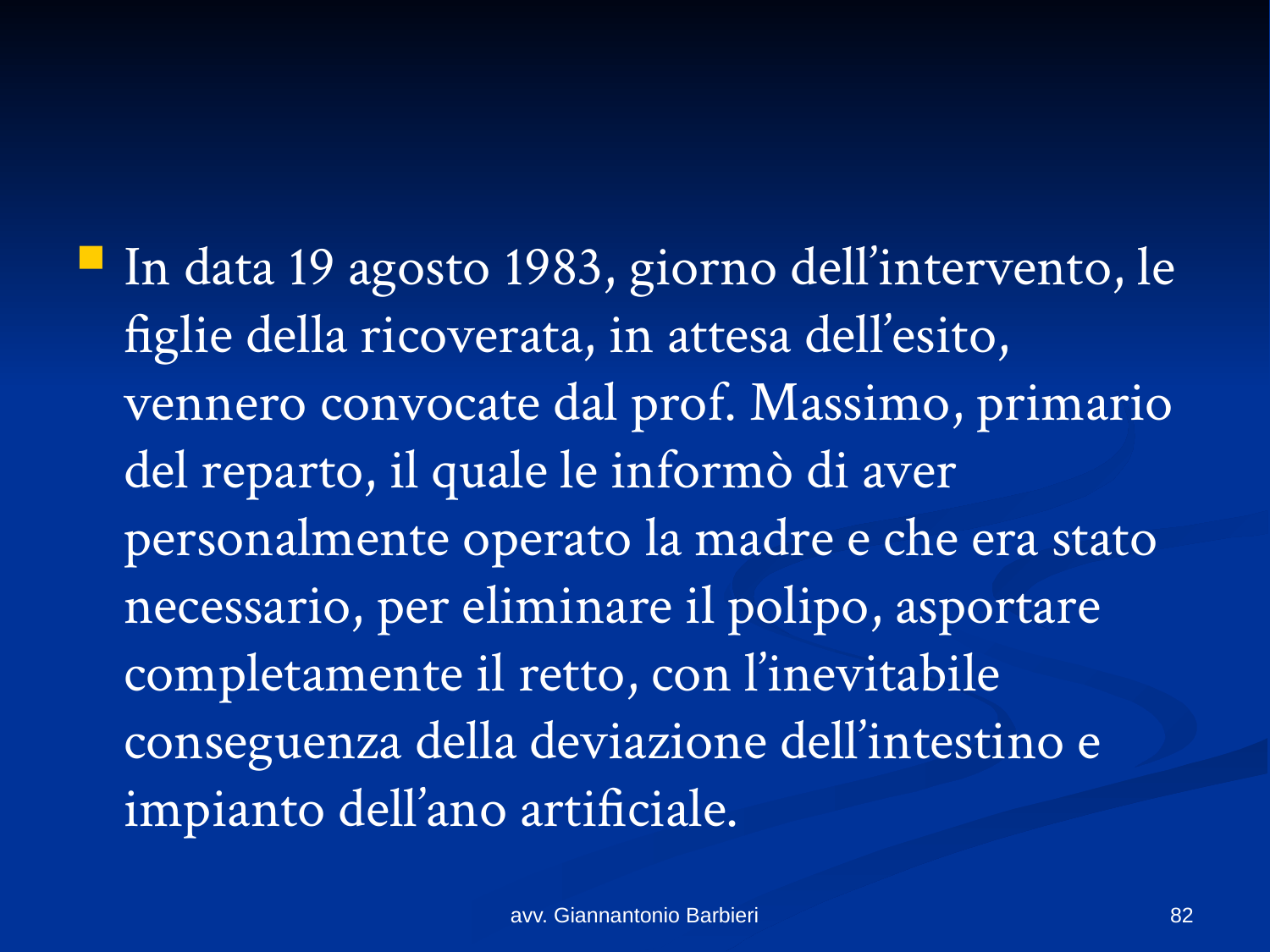

#
In data 19 agosto 1983, giorno dell’intervento, le figlie della ricoverata, in attesa dell’esito, vennero convocate dal prof. Massimo, primario del reparto, il quale le informò di aver personalmente operato la madre e che era stato necessario, per eliminare il polipo, asportare completamente il retto, con l’inevitabile conseguenza della deviazione dell’intestino e impianto dell’ano artificiale.
avv. Giannantonio Barbieri
82